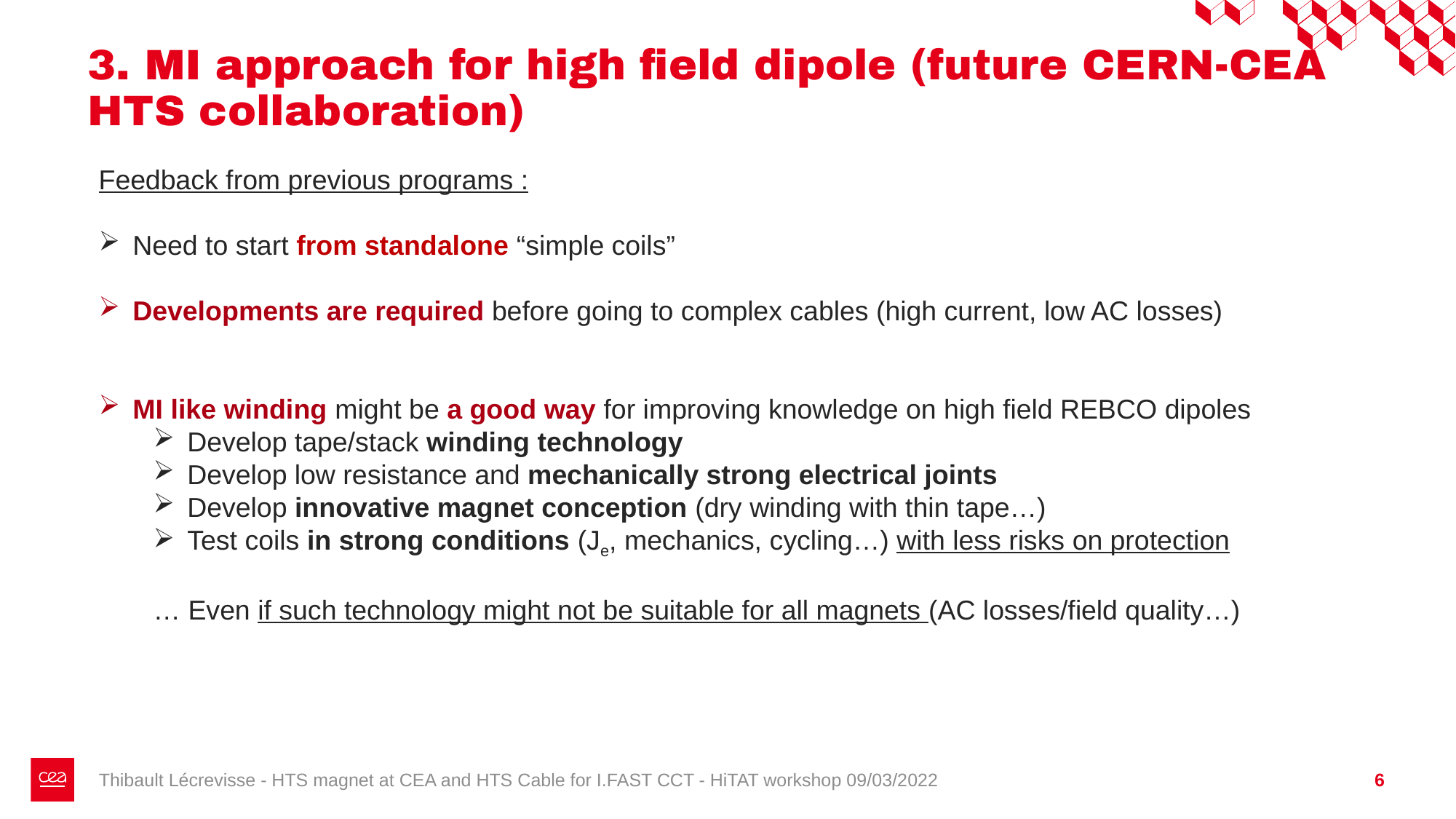

# 3. MI approach for high field dipole (future CERN-CEA HTS collaboration)
Feedback from previous programs :

Need to start from standalone “simple coils”

Developments are required before going to complex cables (high current, low AC losses)

MI like winding might be a good way for improving knowledge on high field REBCO dipoles
Develop tape/stack winding technology
Develop low resistance and mechanically strong electrical joints
Develop innovative magnet conception (dry winding with thin tape…)
Test coils in strong conditions (Je, mechanics, cycling…) with less risks on protection

… Even if such technology might not be suitable for all magnets (AC losses/field quality…)
Thibault Lécrevisse - HTS magnet at CEA and HTS Cable for I.FAST CCT - HiTAT workshop 09/03/2022
6